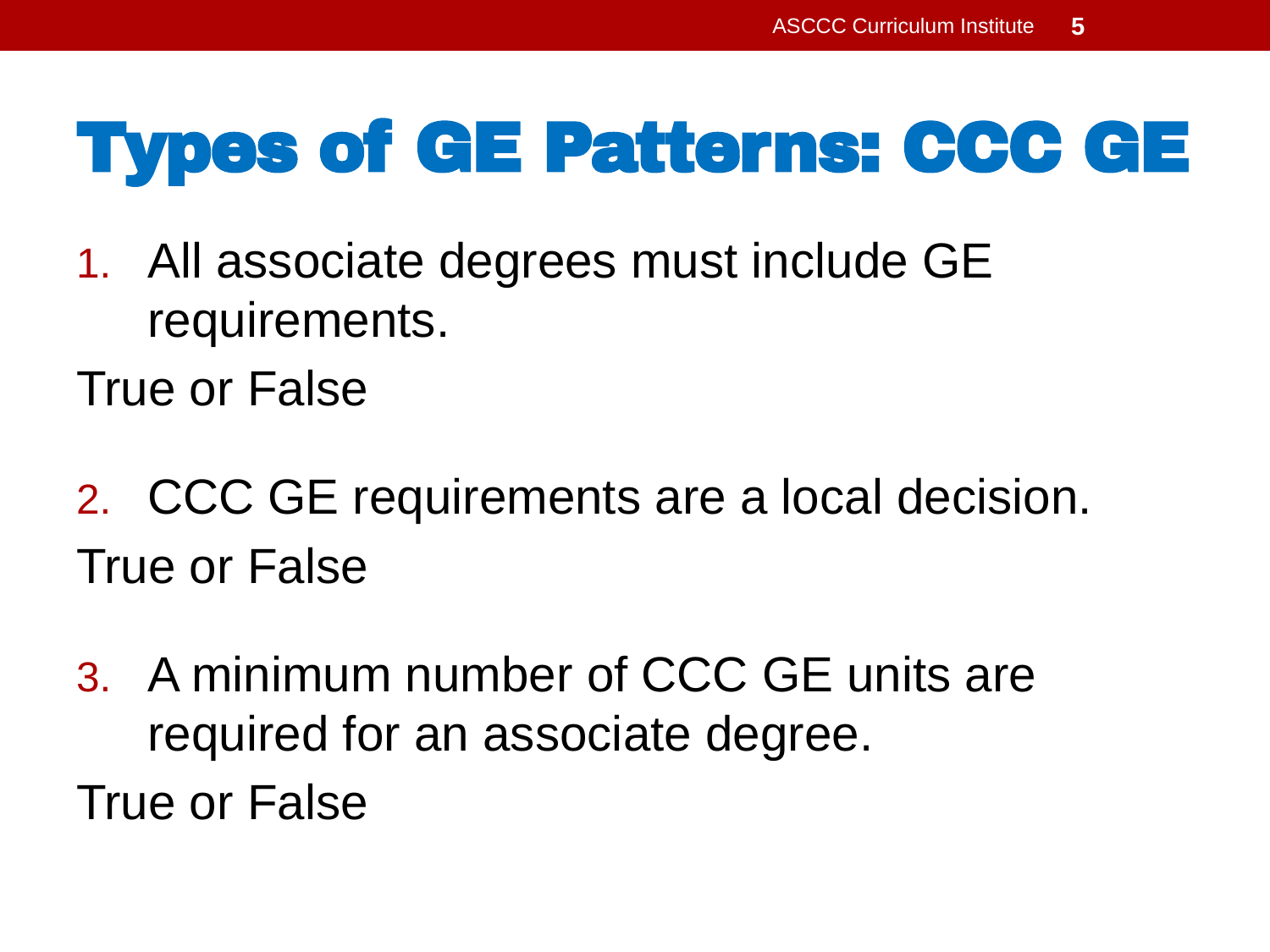

ASCCC Curriculum Institute
5
# Types of GE Patterns: CCC GE
All associate degrees must include GE requirements.
True or False

CCC GE requirements are a local decision.
True or False

A minimum number of CCC GE units are required for an associate degree.
True or False